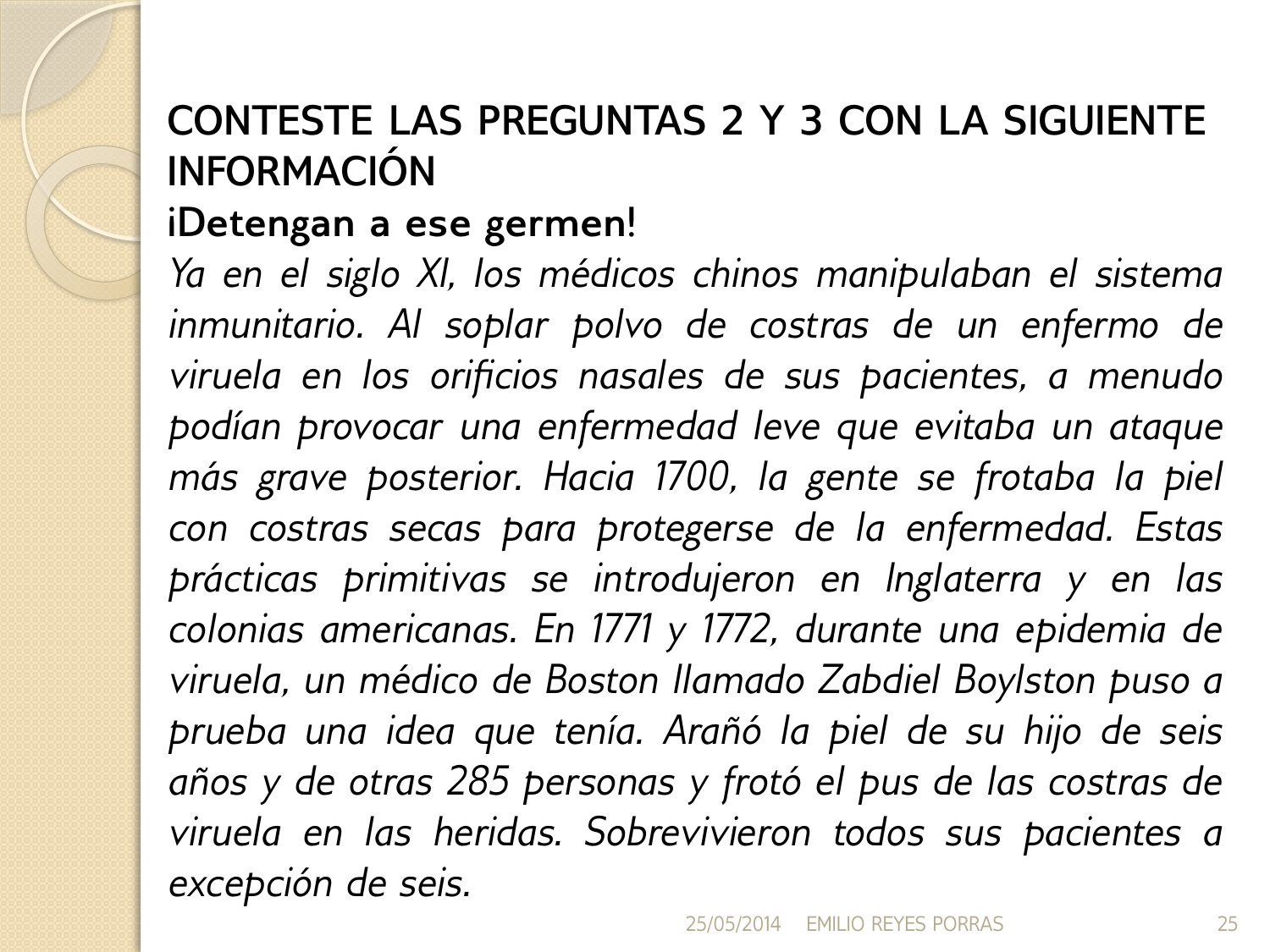

CONTESTE LAS PREGUNTAS 2 Y 3 CON LA SIGUIENTE  INFORMACIÓN
¡Detengan a ese germen!
Ya en el siglo XI, los médicos chinos manipulaban el sistema inmunitario. Al soplar polvo de costras de un enfermo de viruela en los orificios nasales de sus pacientes, a menudo podían provocar una enfermedad leve que evitaba un ataque más grave posterior. Hacia 1700, la gente se frotaba la piel con costras secas para protegerse de la enfermedad. Estas prácticas primitivas se introdujeron en Inglaterra y en las colonias americanas. En 1771 y 1772, durante una epidemia de viruela, un médico de Boston llamado Zabdiel Boylston puso a prueba una idea que tenía. Arañó la piel de su hijo de seis años y de otras 285 personas y frotó el pus de las costras de viruela en las heridas. Sobrevivieron todos sus pacientes a excepción de seis.
25/05/2014
EMILIO REYES PORRAS
25